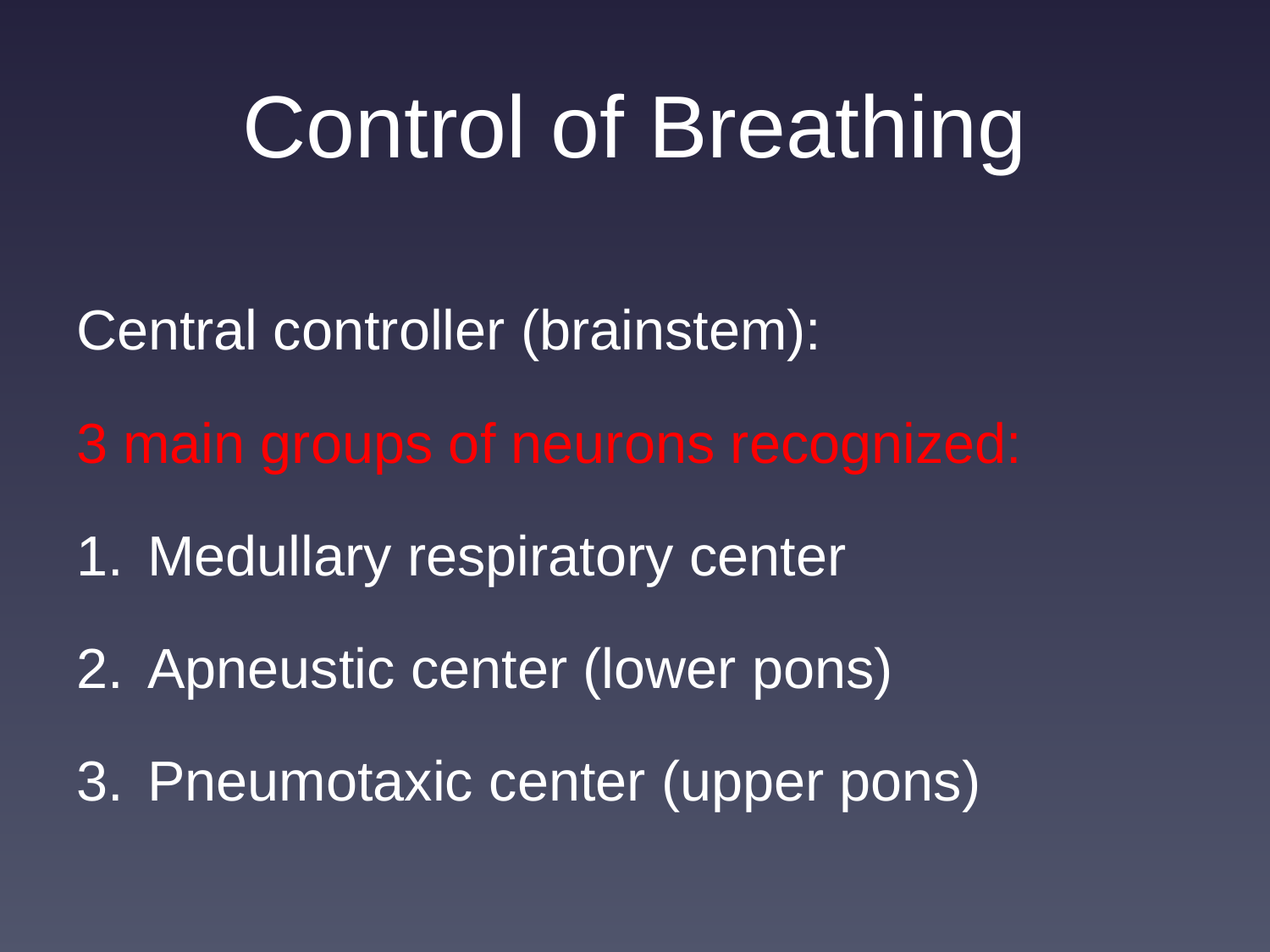

# Control of Breathing
Central controller (brainstem):
3 main groups of neurons recognized:
Medullary respiratory center
Apneustic center (lower pons)
Pneumotaxic center (upper pons)